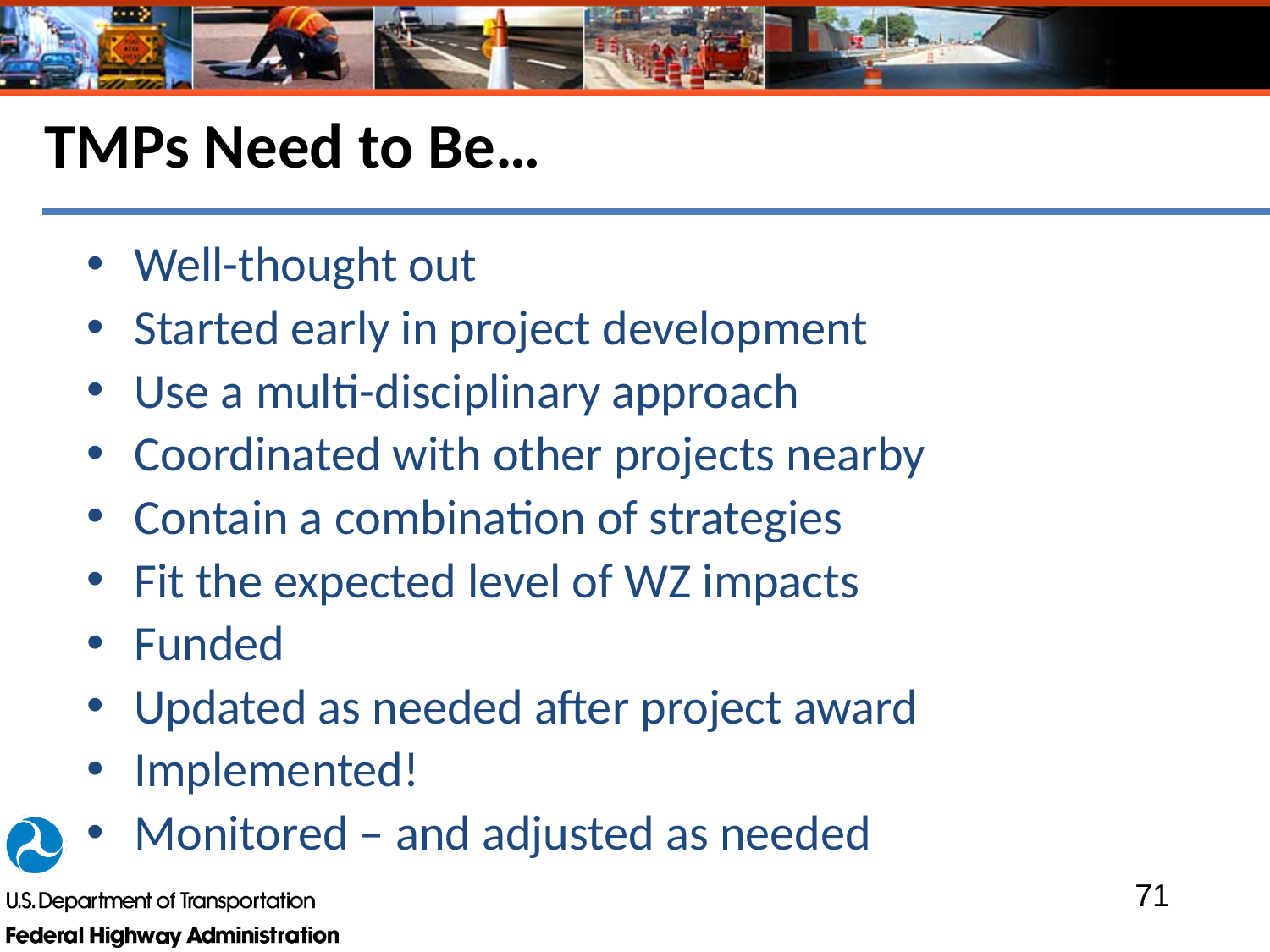

# TMPs Need to Be…
Well-thought out
Started early in project development
Use a multi-disciplinary approach
Coordinated with other projects nearby
Contain a combination of strategies
Fit the expected level of WZ impacts
Funded
Updated as needed after project award
Implemented!
Monitored – and adjusted as needed